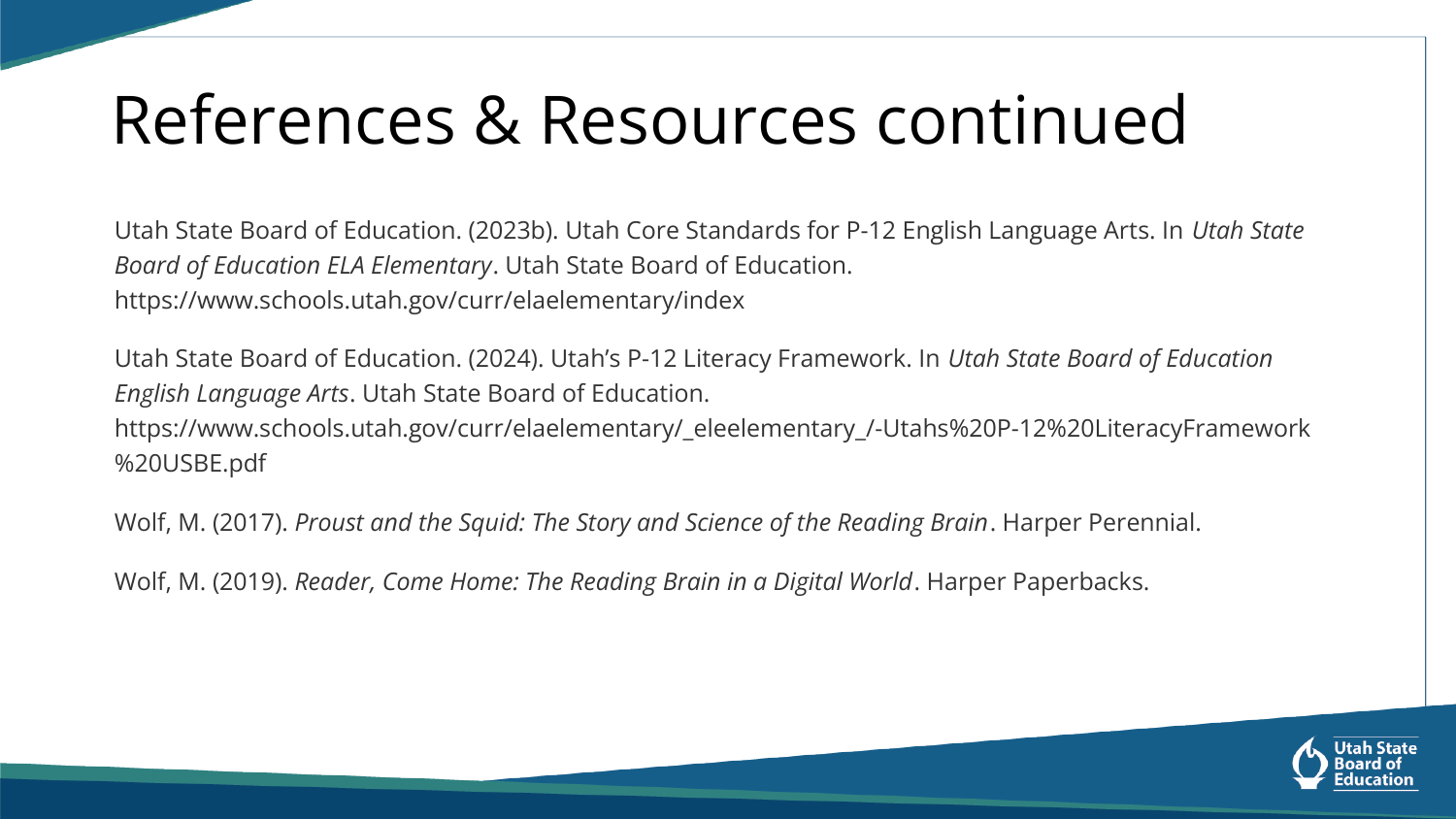

# References & Resources continued
Utah State Board of Education. (2023b). Utah Core Standards for P-12 English Language Arts. In Utah State Board of Education ELA Elementary. Utah State Board of Education. https://www.schools.utah.gov/curr/elaelementary/index
Utah State Board of Education. (2024). Utah’s P-12 Literacy Framework. In Utah State Board of Education English Language Arts. Utah State Board of Education. https://www.schools.utah.gov/curr/elaelementary/_eleelementary_/-Utahs%20P-12%20LiteracyFramework%20USBE.pdf
Wolf, M. (2017). Proust and the Squid: The Story and Science of the Reading Brain. Harper Perennial.
Wolf, M. (2019). Reader, Come Home: The Reading Brain in a Digital World. Harper Paperbacks.